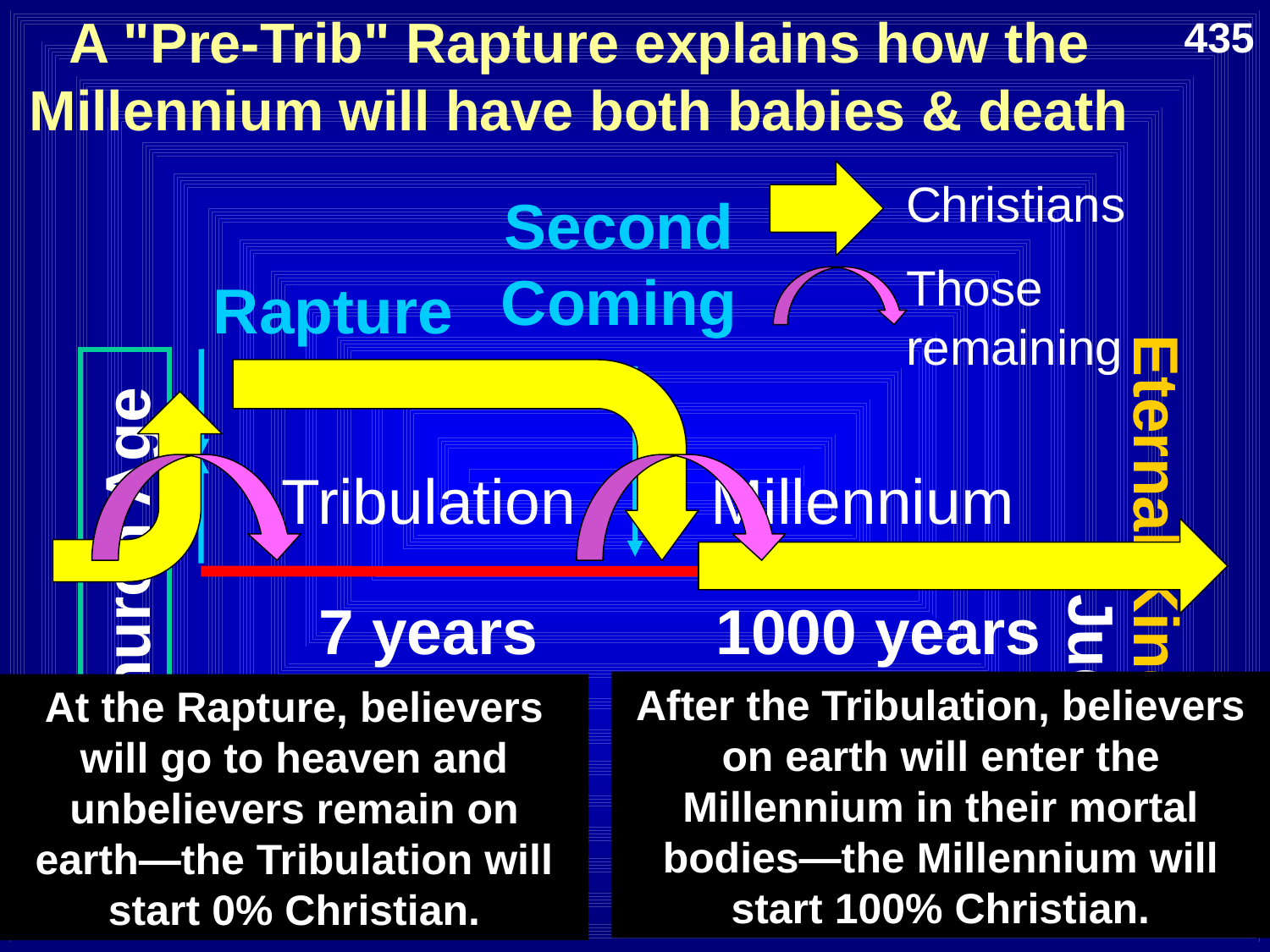

A "Pre-Trib" Rapture explains how the Millennium will have both babies & death
435

Christians
Second Coming

Those remaining
Rapture

Tribulation
Millennium

Church Age
Eternal Kingdom

7 years
1000 years
After the Tribulation, believers on earth will enter the Millennium in their mortal bodies—the Millennium will start 100% Christian.
At the Rapture, believers will go to heaven and unbelievers remain on earth—the Tribulation will start 0% Christian.
Judgment